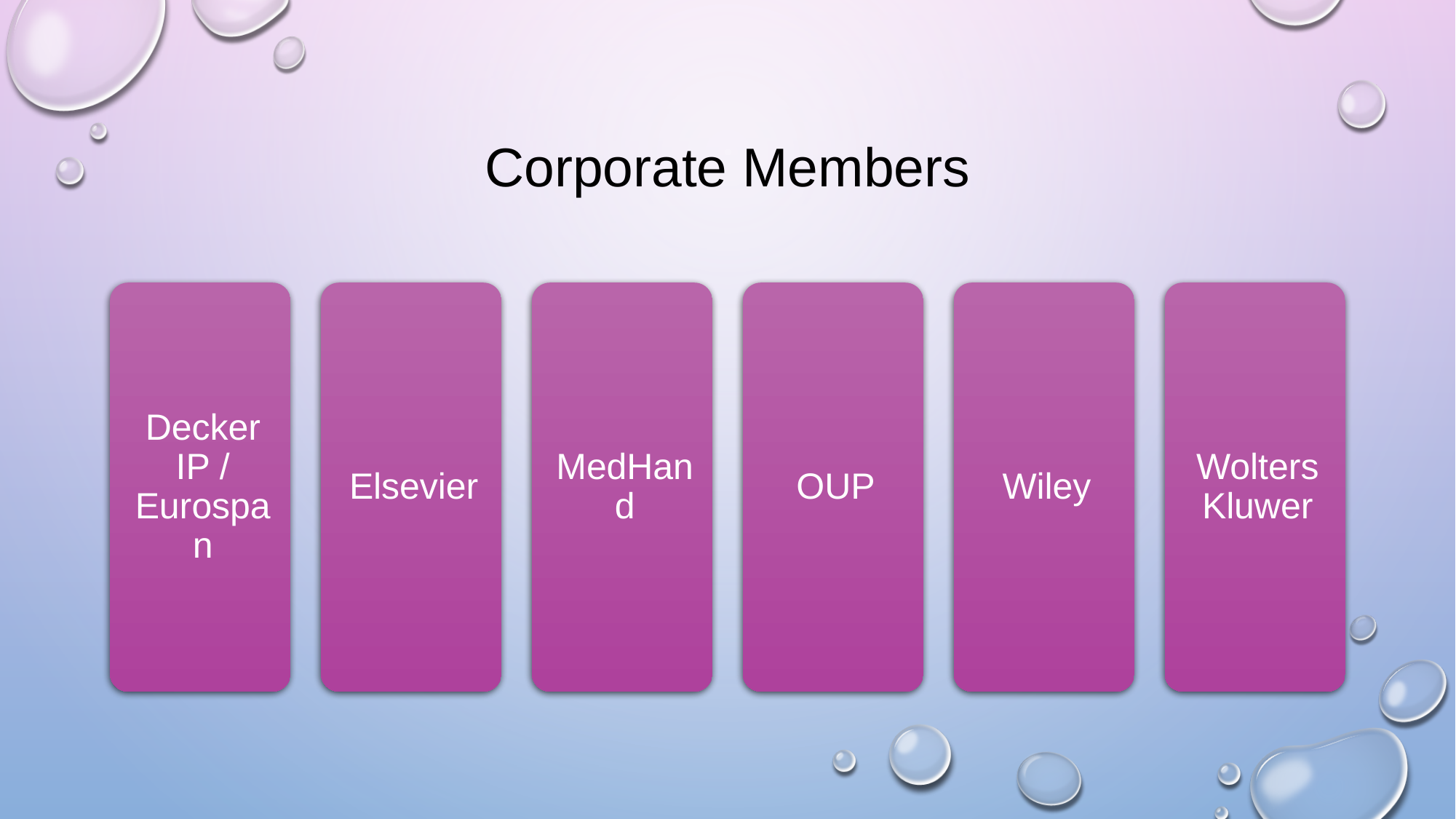

# Corporate Members
Decker IP / Eurospan
Elsevier
MedHand
OUP
Wiley
Wolters Kluwer